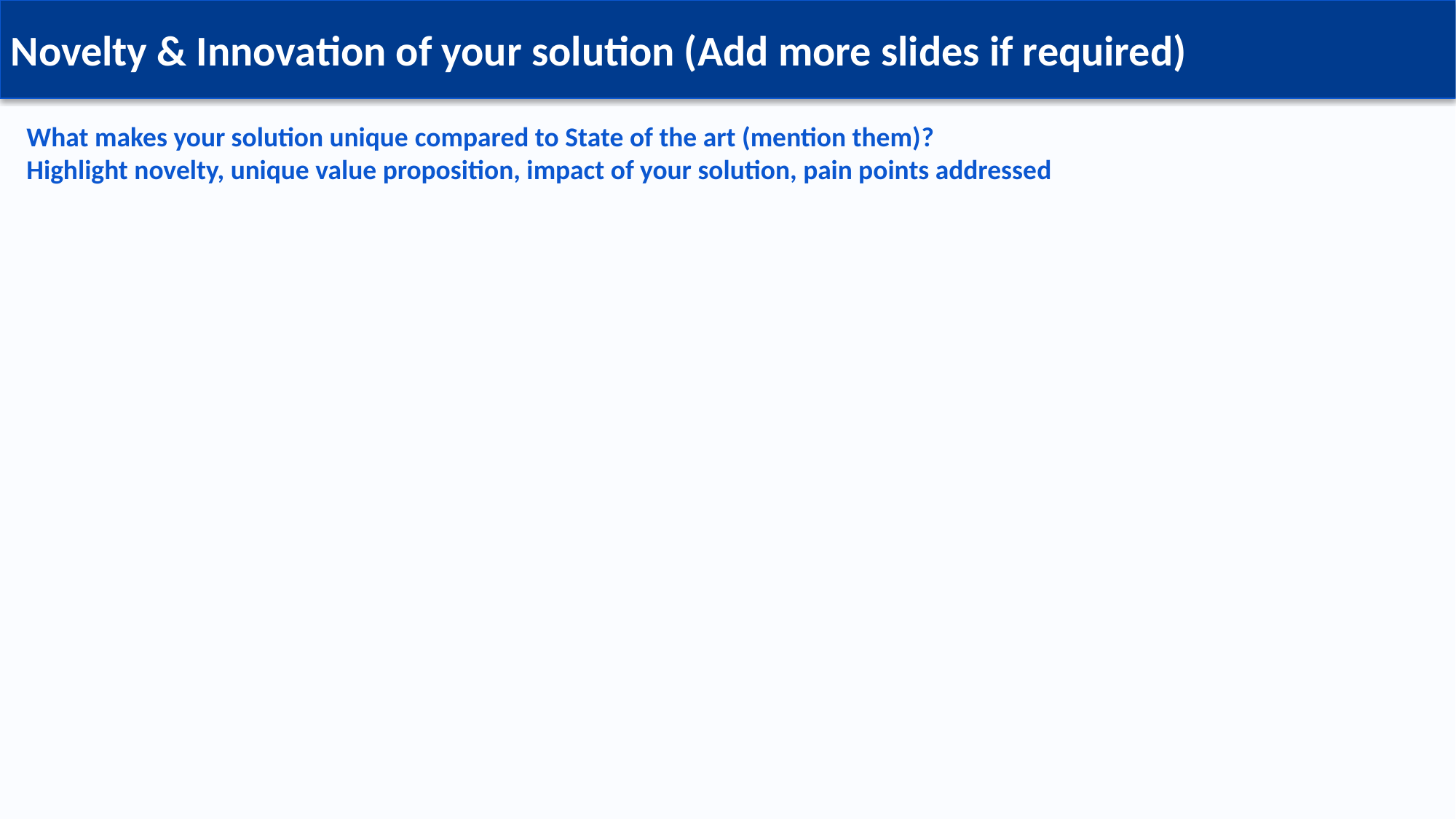

Novelty & Innovation of your solution (Add more slides if required)
What makes your solution unique compared to State of the art (mention them)?
Highlight novelty, unique value proposition, impact of your solution, pain points addressed